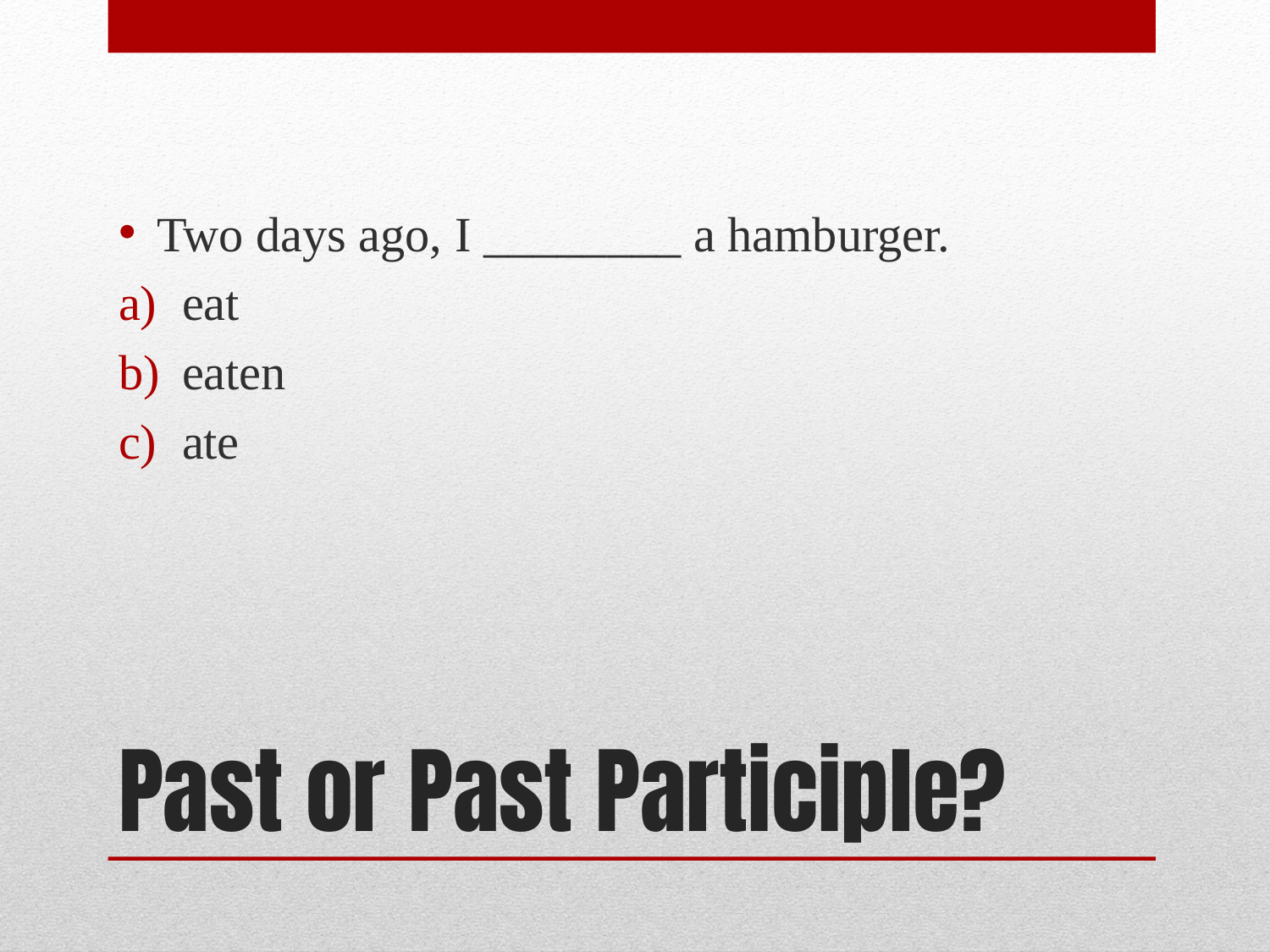

Two days ago, I ________ a hamburger.
eat
eaten
ate

# Past or Past Participle?